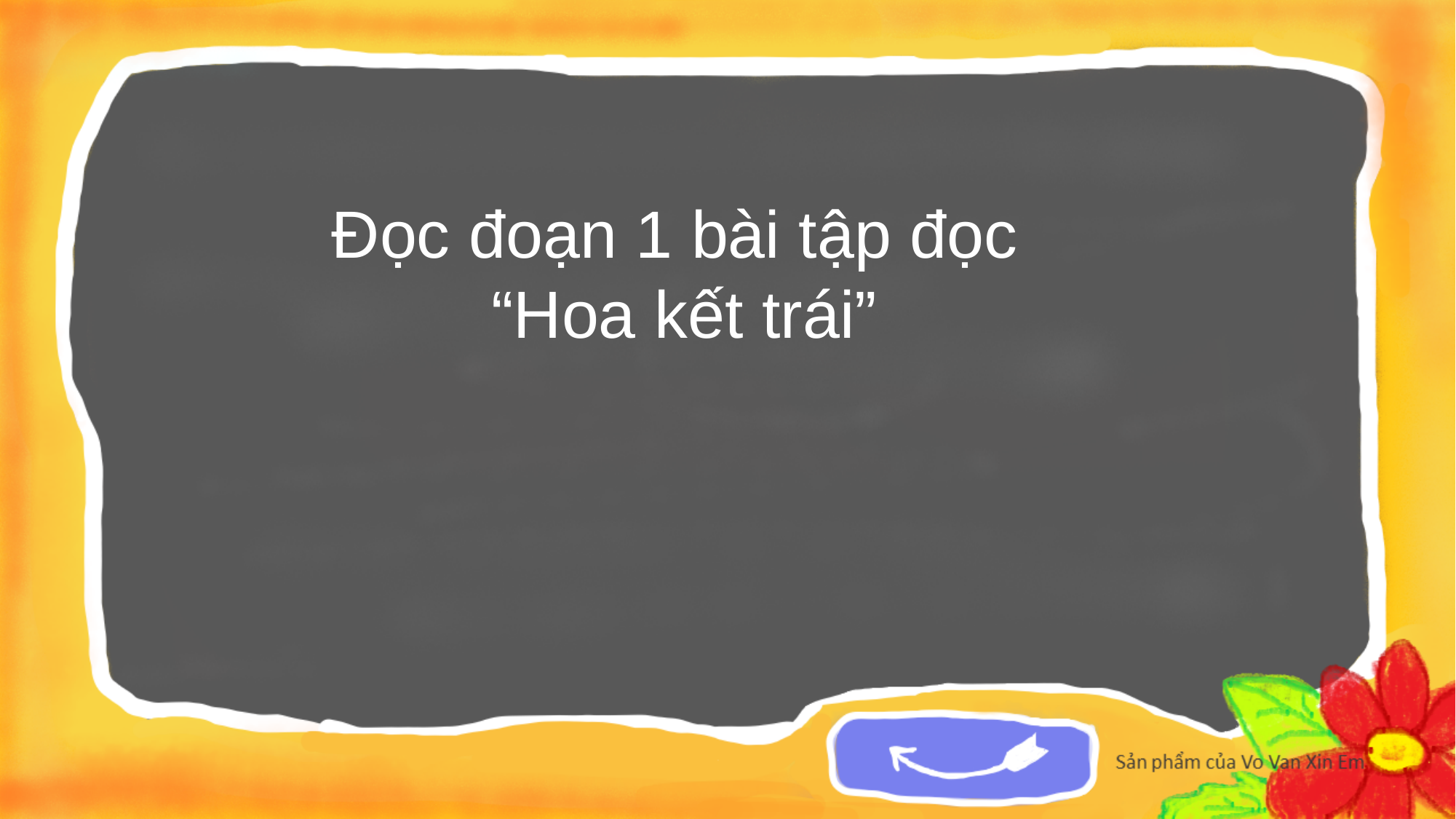

Đọc đoạn 1 bài tập đọc
“Hoa kết trái”